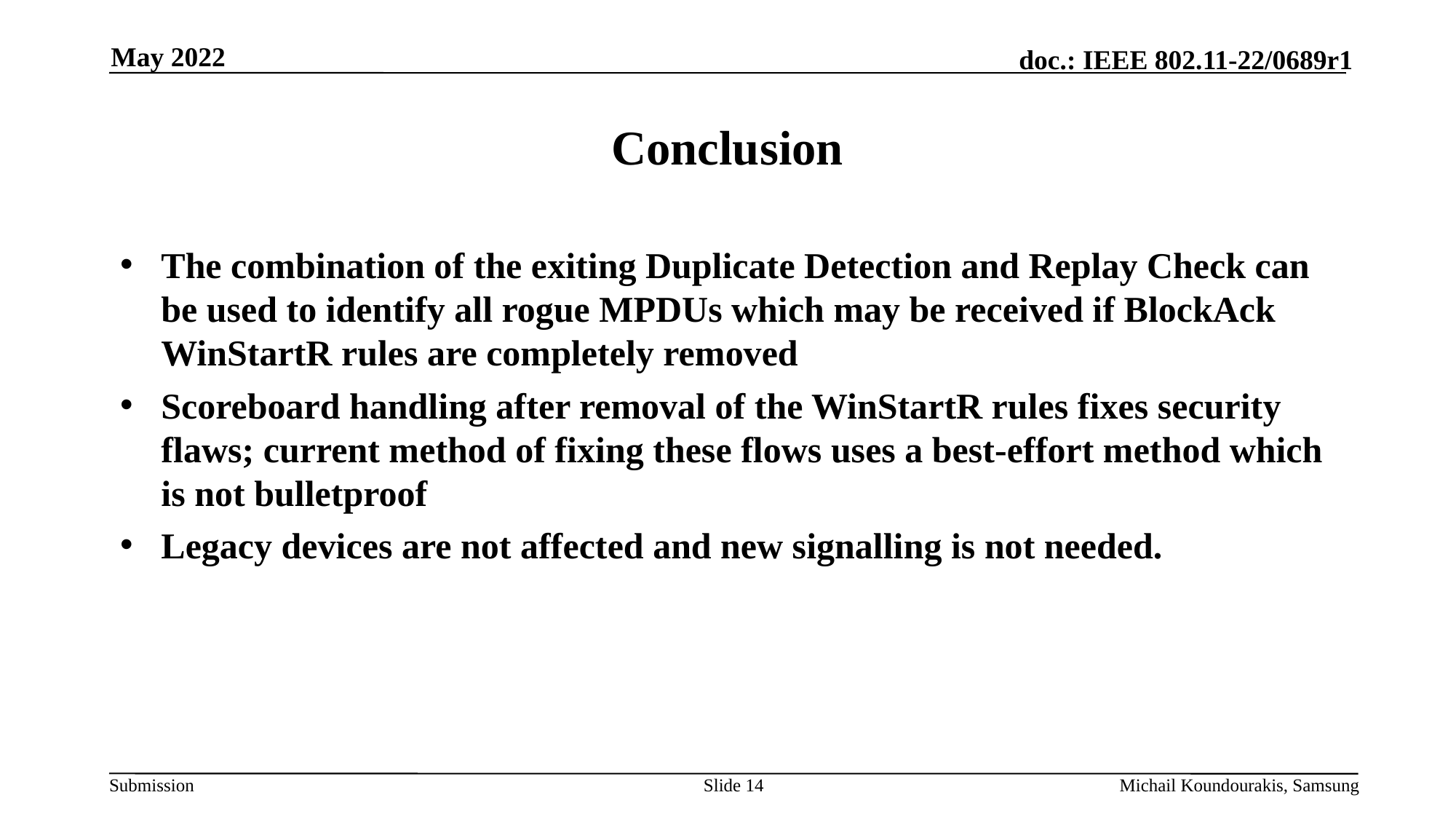

May 2022
# Conclusion
The combination of the exiting Duplicate Detection and Replay Check can be used to identify all rogue MPDUs which may be received if BlockAck WinStartR rules are completely removed
Scoreboard handling after removal of the WinStartR rules fixes security flaws; current method of fixing these flows uses a best-effort method which is not bulletproof
Legacy devices are not affected and new signalling is not needed.
Slide 14
Michail Koundourakis, Samsung